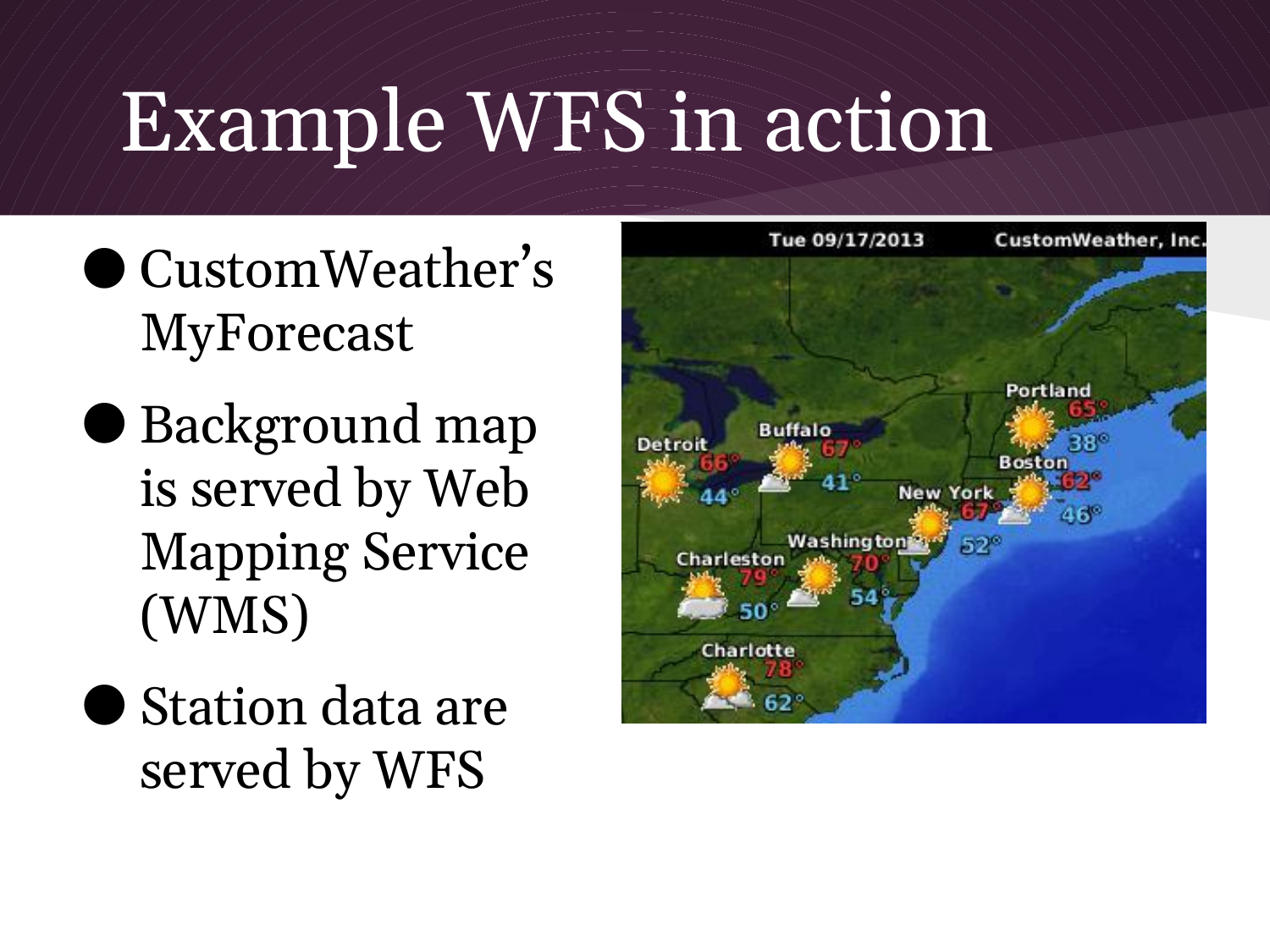

# Example WFS in action
CustomWeather’s
MyForecast
Background map
is served by Web
Mapping Service
(WMS)
Station data are
served by WFS